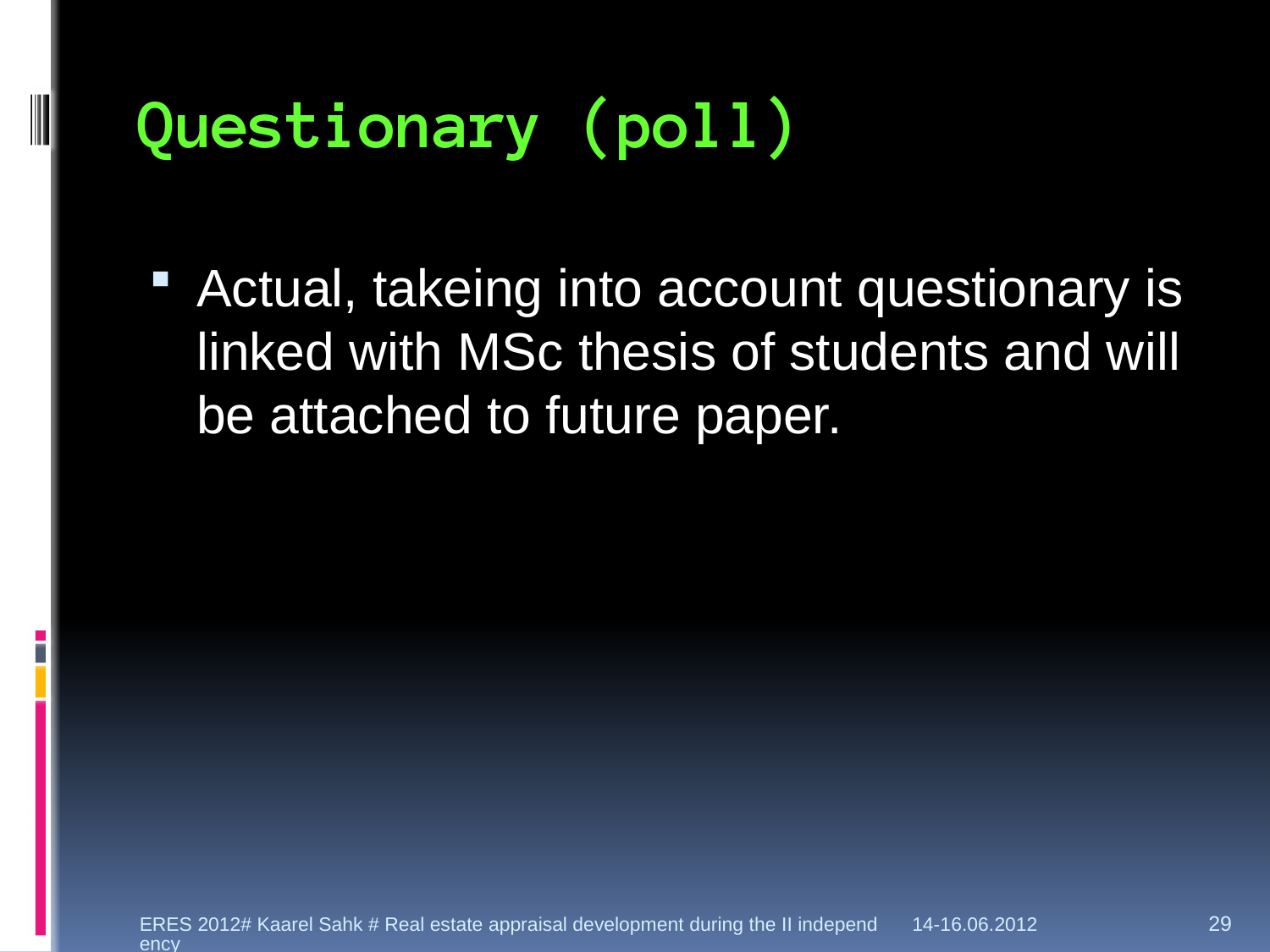

# Questionary (poll)
Actual, takeing into account questionary is linked with MSc thesis of students and will be attached to future paper.
ERES 2012# Kaarel Sahk # Real estate appraisal development during the II independency
14-16.06.2012
29